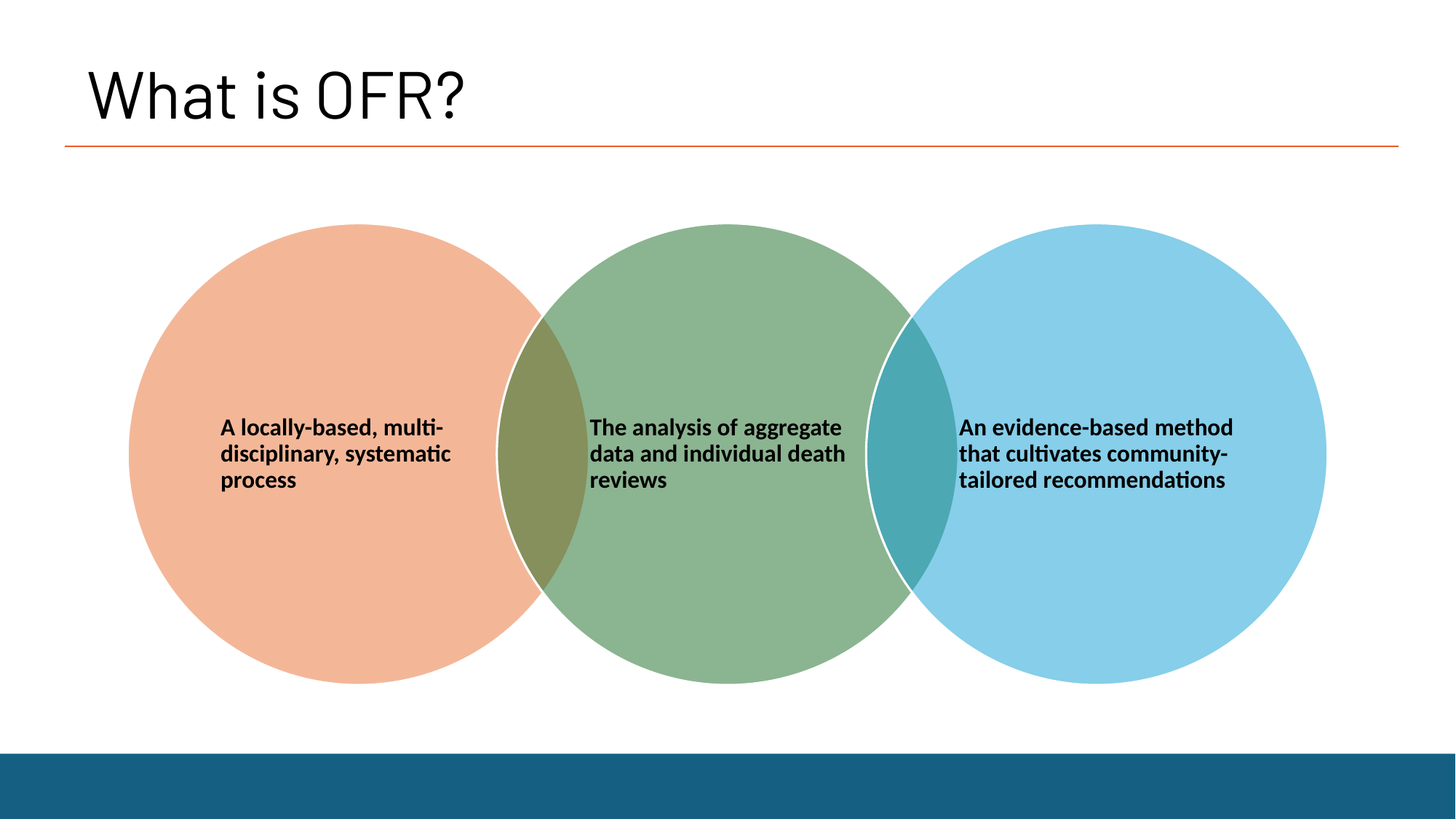

# What is OFR?
A locally-based, multi-disciplinary, systematic process
The analysis of aggregate data and individual death reviews
An evidence-based method that cultivates community-tailored recommendations